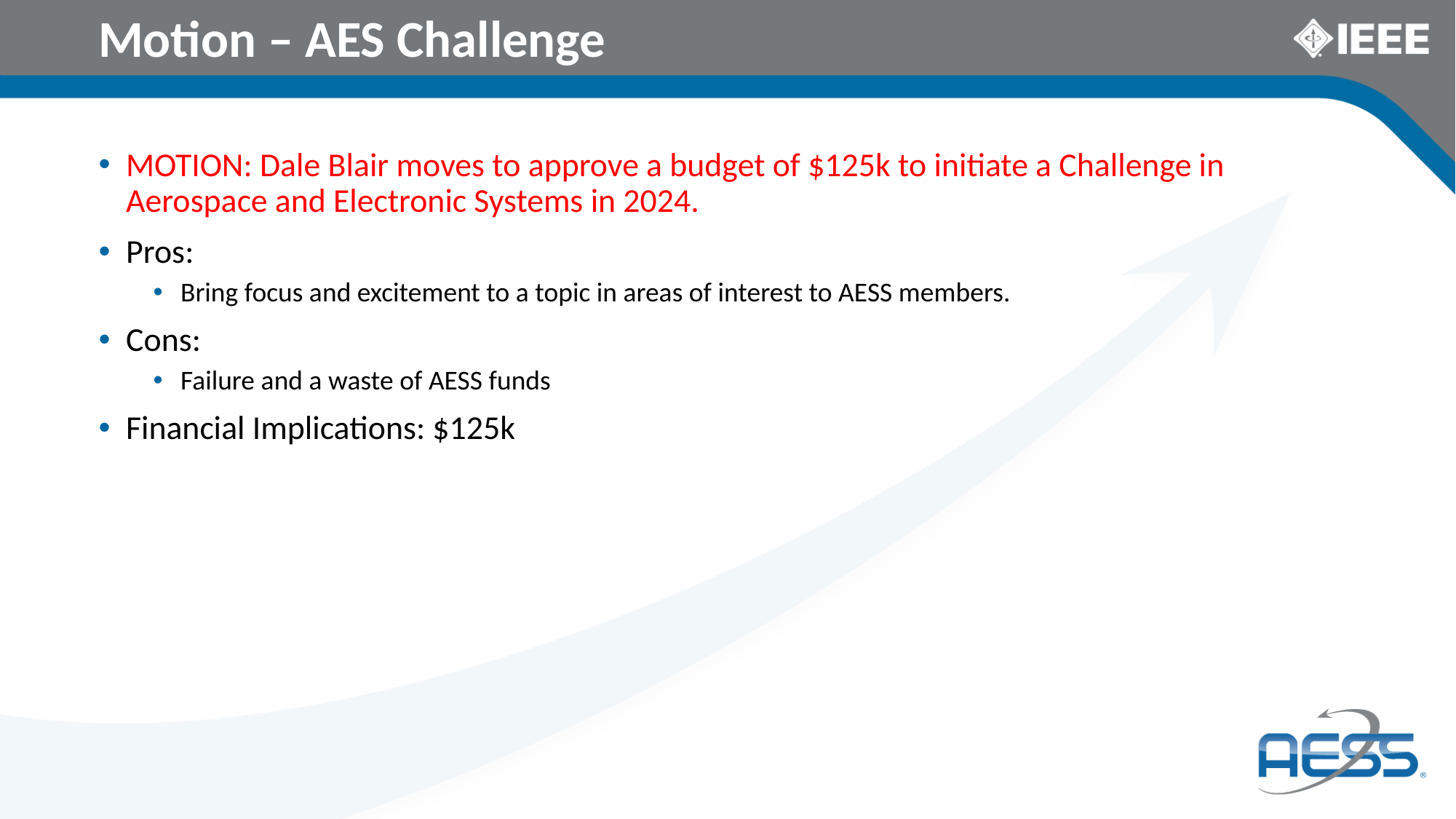

# Motion – AES Challenge
MOTION: Dale Blair moves to approve a budget of $125k to initiate a Challenge in Aerospace and Electronic Systems in 2024.
Pros:
Bring focus and excitement to a topic in areas of interest to AESS members.
Cons:
Failure and a waste of AESS funds
Financial Implications: $125k